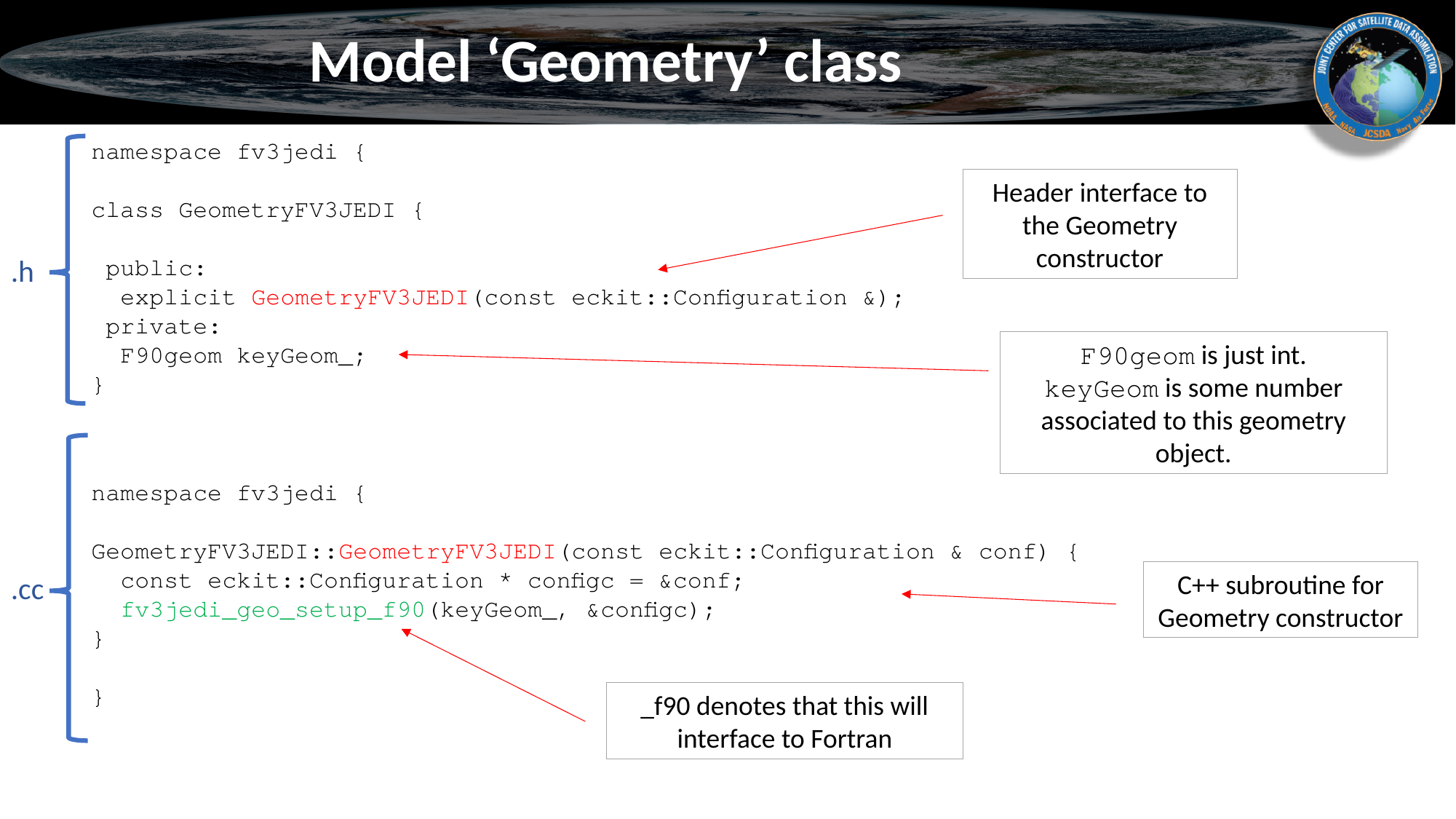

# Model ‘Geometry’ class
namespace fv3jedi {

class GeometryFV3JEDI {

 public:
  explicit GeometryFV3JEDI(const eckit::Configuration &);
 private:
  F90geom keyGeom_;
}

namespace fv3jedi {

GeometryFV3JEDI::GeometryFV3JEDI(const eckit::Configuration & conf) {
  const eckit::Configuration * configc = &conf;
  fv3jedi_geo_setup_f90(keyGeom_, &configc);
}

}

.h
Header interface to the Geometry constructor
F90geom is just int.
keyGeom is some number associated to this geometry object.

.cc
C++ subroutine for Geometry constructor
_f90 denotes that this will interface to Fortran